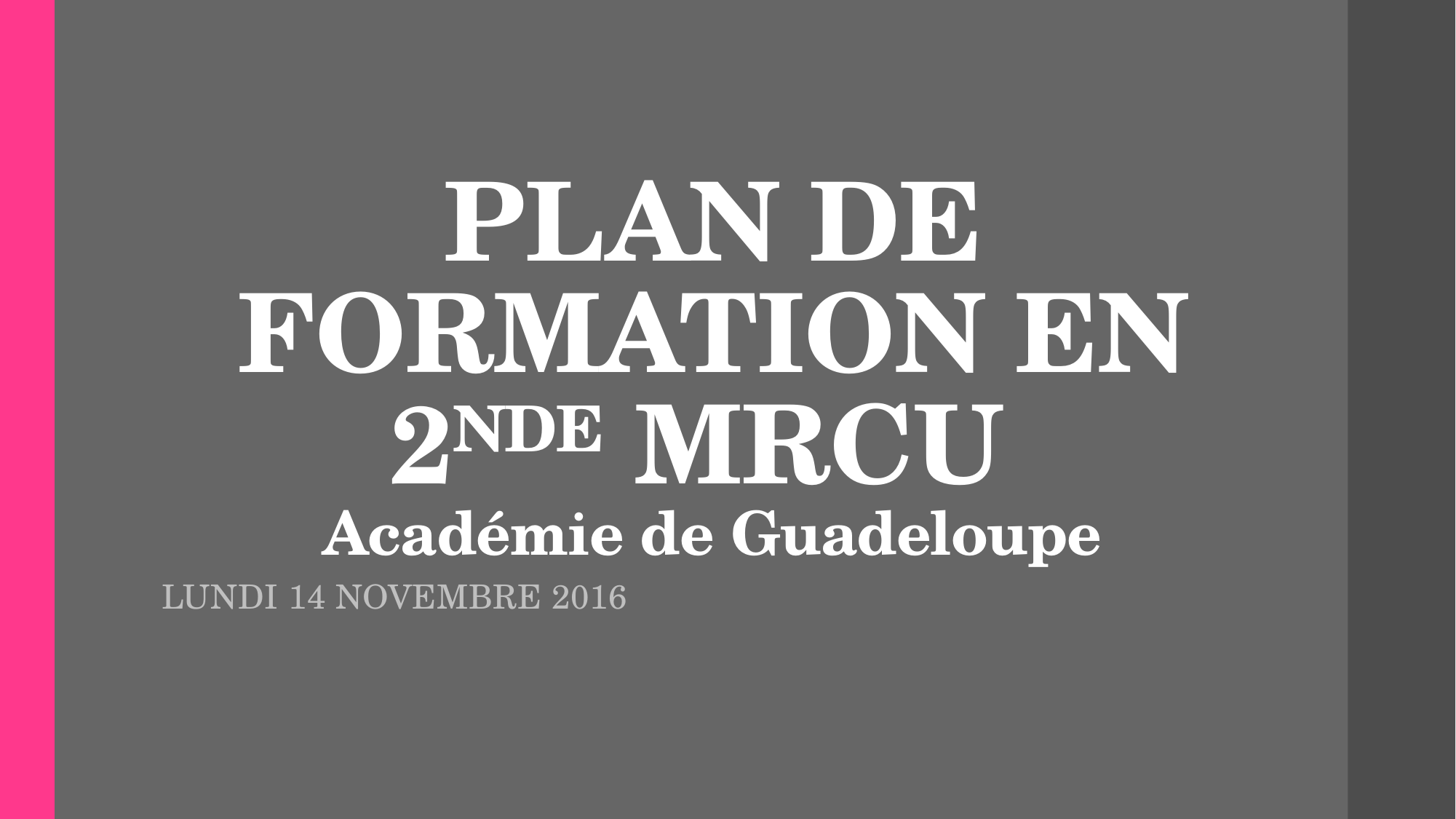

# PLAN DE FORMATION EN 2NDE MRCU Académie de Guadeloupe
LUNDI 14 NOVEMBRE 2016